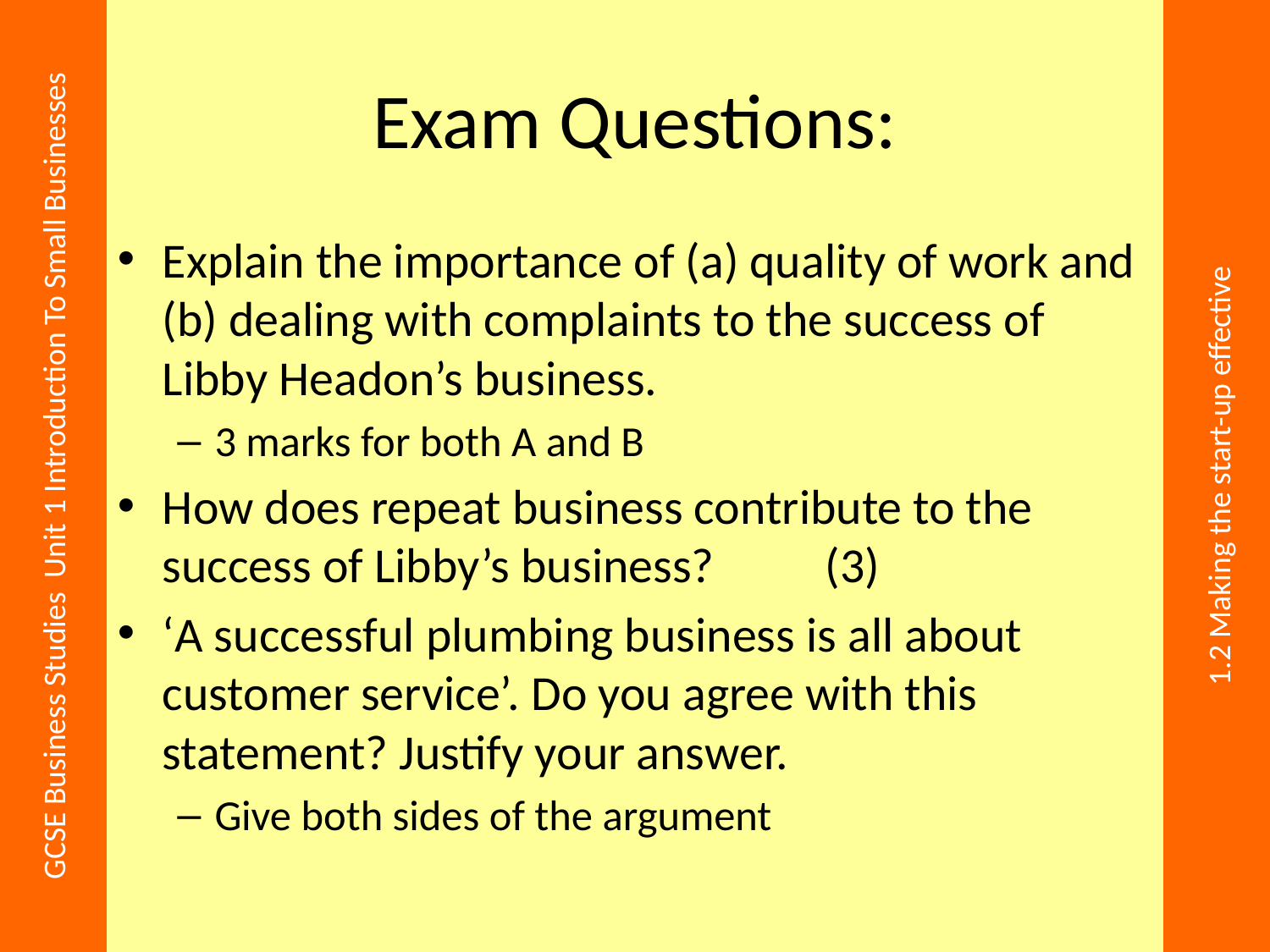

# Exam Questions:
Explain the importance of (a) quality of work and (b) dealing with complaints to the success of Libby Headon’s business.
3 marks for both A and B
How does repeat business contribute to the success of Libby’s business?	(3)
‘A successful plumbing business is all about customer service’. Do you agree with this statement? Justify your answer.
Give both sides of the argument